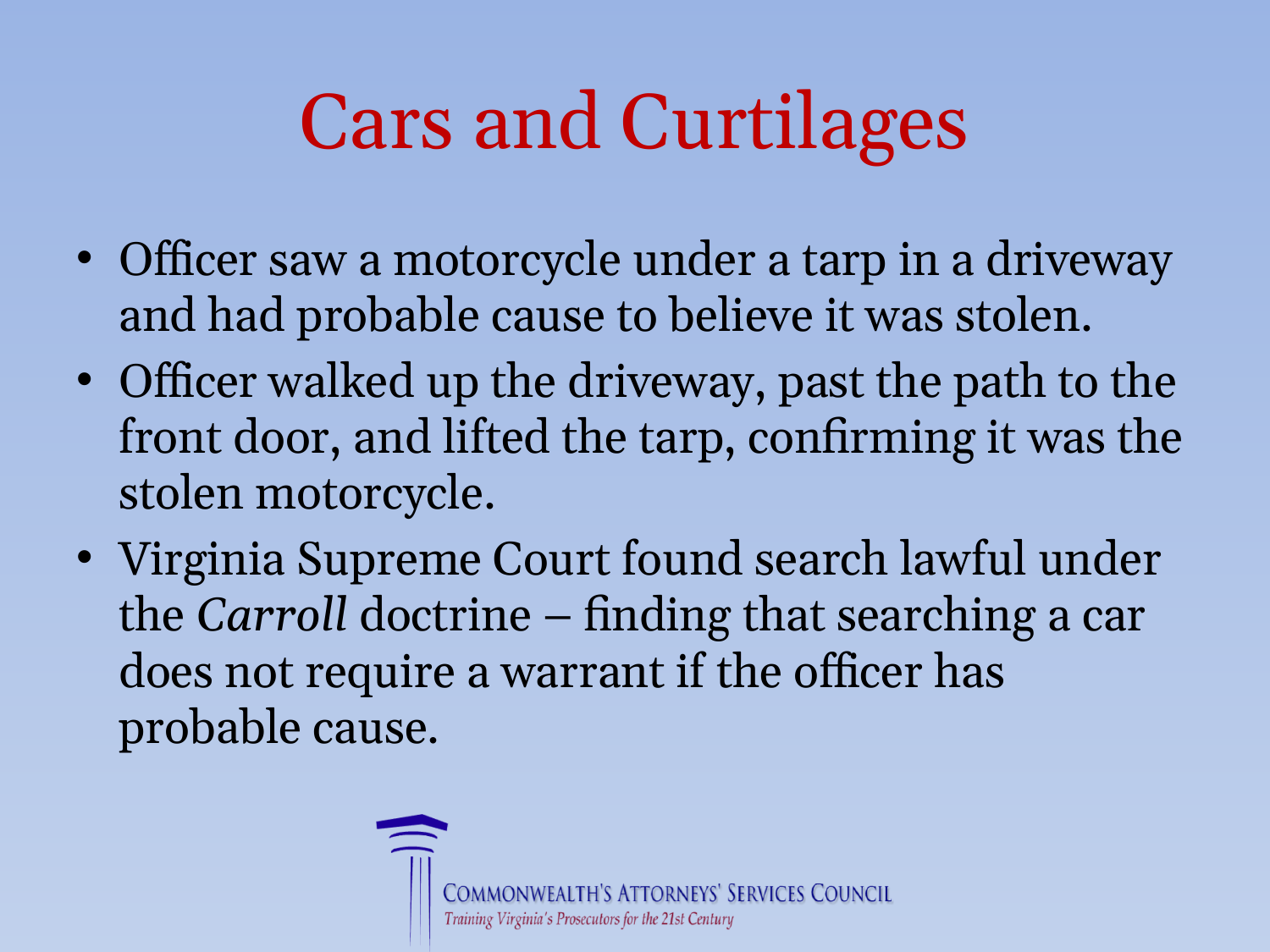

# Cars and Curtilages
Officer saw a motorcycle under a tarp in a driveway and had probable cause to believe it was stolen.
Officer walked up the driveway, past the path to the front door, and lifted the tarp, confirming it was the stolen motorcycle.
Virginia Supreme Court found search lawful under the Carroll doctrine – finding that searching a car does not require a warrant if the officer has probable cause.